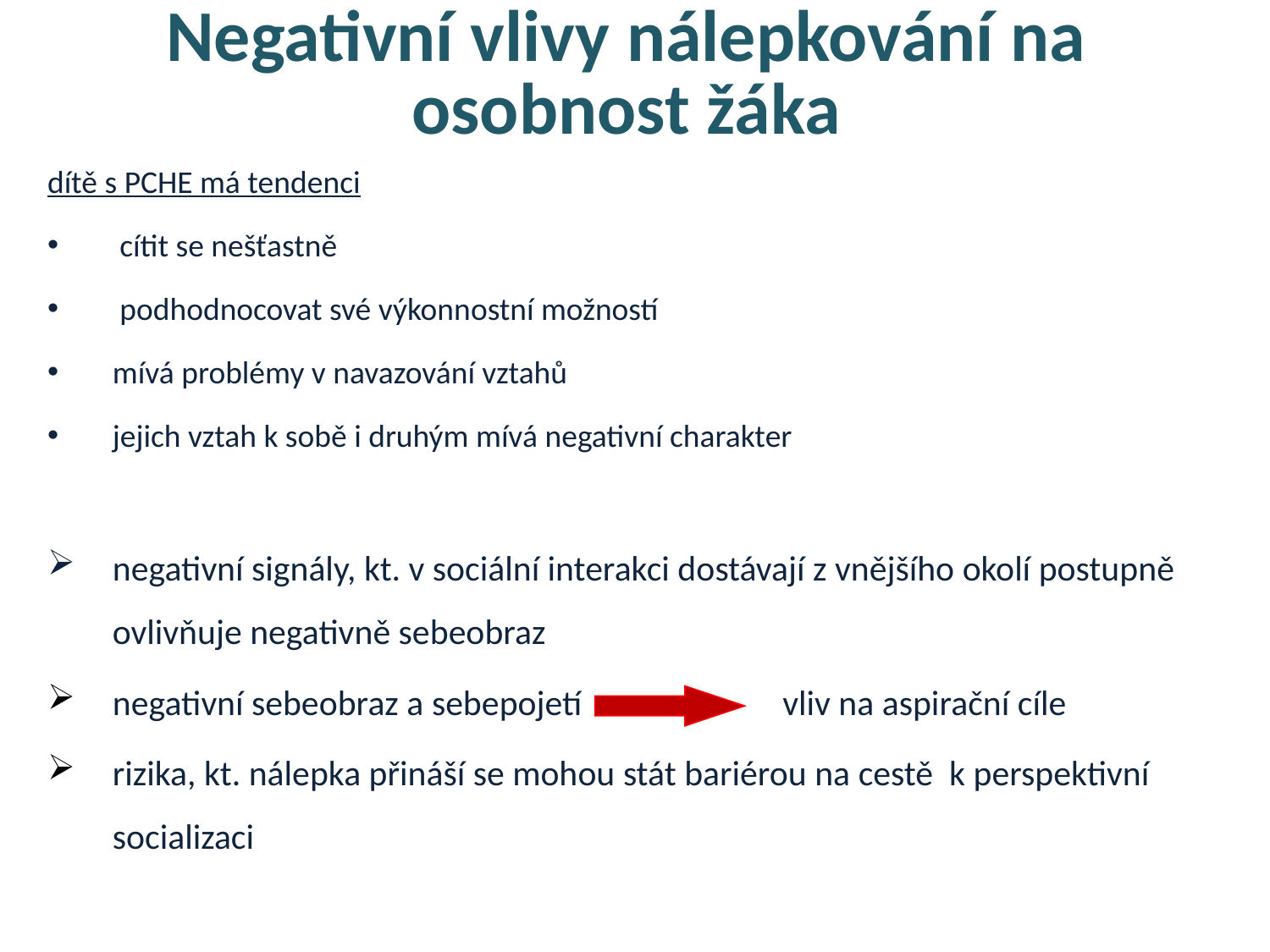

Negativní vlivy nálepkování na osobnost žáka
dítě s PCHE má tendenci
 cítit se nešťastně
 podhodnocovat své výkonnostní možností
mívá problémy v navazování vztahů
jejich vztah k sobě i druhým mívá negativní charakter

negativní signály, kt. v sociální interakci dostávají z vnějšího okolí postupně ovlivňuje negativně sebeobraz
negativní sebeobraz a sebepojetí                         vliv na aspirační cíle
rizika, kt. nálepka přináší se mohou stát bariérou na cestě  k perspektivní socializaci